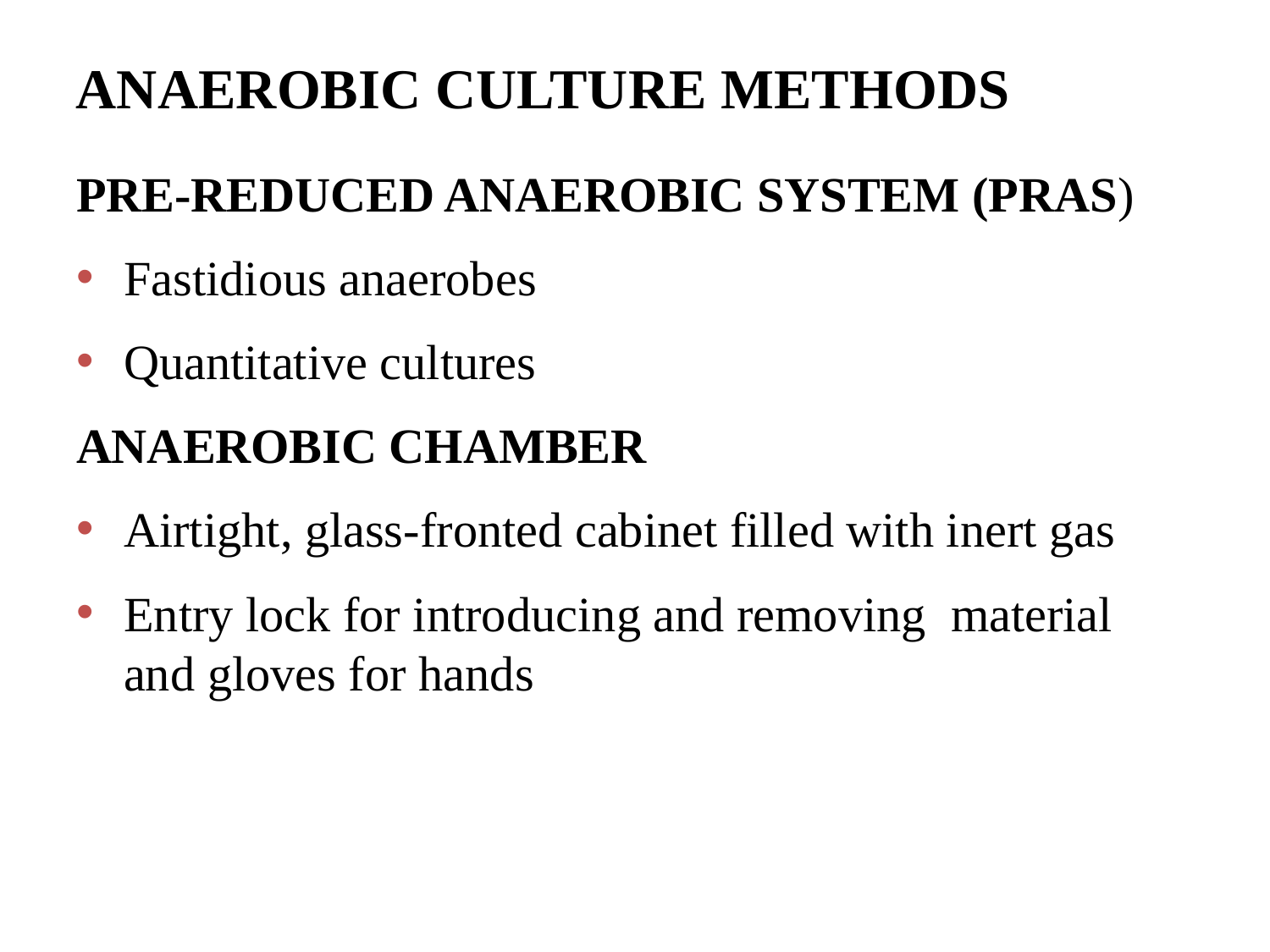

ANAEROBIC CULTURE METHODS
PRE-REDUCED ANAEROBIC SYSTEM (PRAS)
Fastidious anaerobes
Quantitative cultures
ANAEROBIC CHAMBER
Airtight, glass-fronted cabinet filled with inert gas
Entry lock for introducing and removing  material and gloves for hands